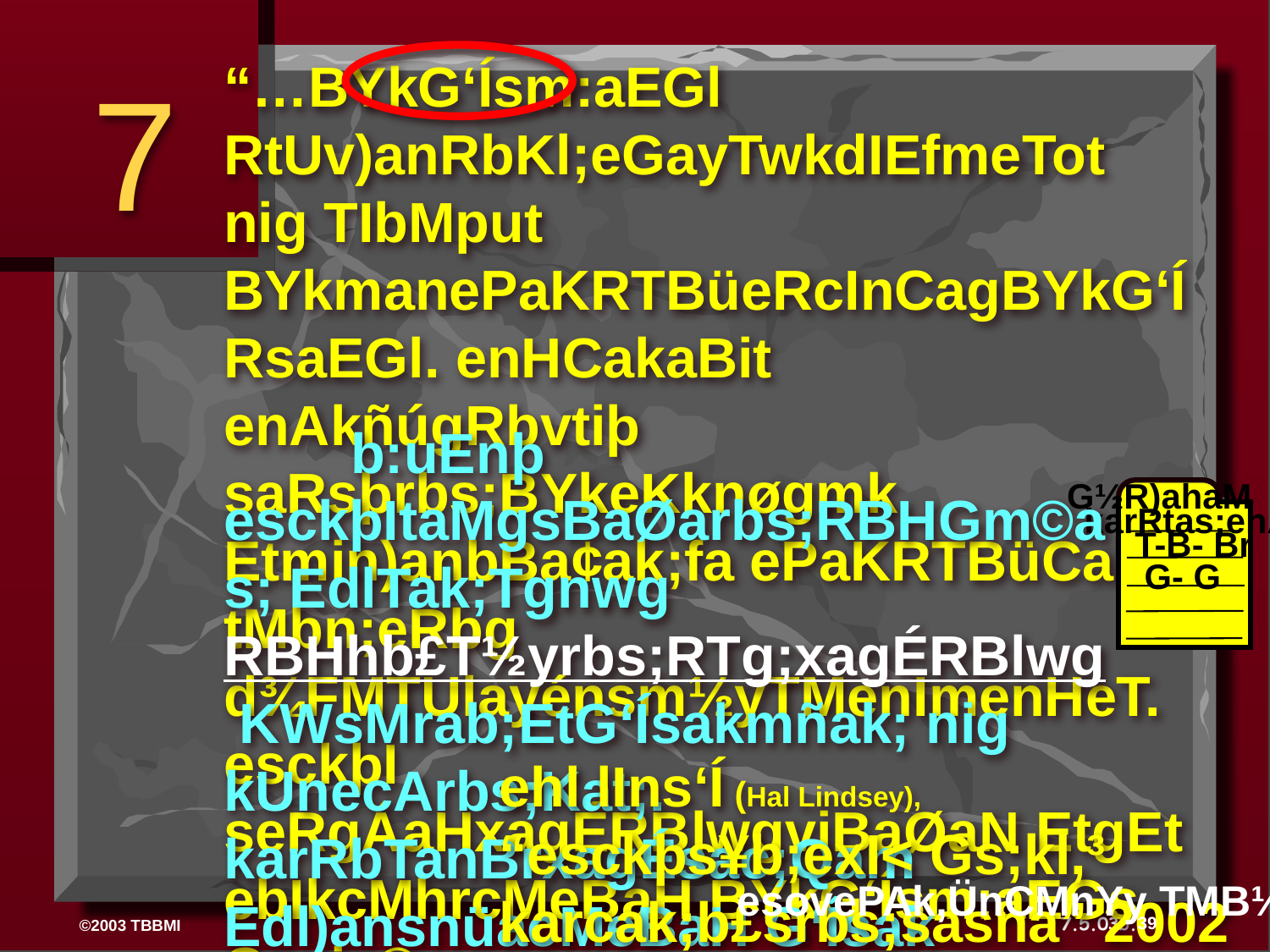

“…BYkG‘Ísm:aEGl RtUv)anRbKl;eGayTwkdIEfmeTot nig TIbMput BYkmanePaKRTBüeRcInCagBYkG‘ÍRsaEGl. enHCakaBit enAkñúgRbvtiþ saRsþrbs;BYkeKknøgmk Etmin)anbBa¢ak;fa ePaKRTBüCa tMbn;eRbg d¾FMTUlayénsm½yTMenImenHeT. esckþI seRgÁaHxagÉRBlwgviBaØaN EtgEt ebIkcMhrcMeBaH BYkG‘Ísm:aEGs Canic©.

7
	b:uEnþ esckþItaMgsBaØarbs;RBHGm©as; EdlTak;Tgnwg RBHhb£T½yrbs;RTg;xagÉRBlwg  KWsMrab;EtG‘Ísakmñak; nig kUnecArbs;Kat;. karRbTanBrxagÉsac;Qam Edl)ansnüacMeBaH G‘Ísak KW)anCYysMRmYldl; arRtas;ehAxagÉRBlwgviBaØaNrbs;RBH Gm©as; sMrab;CnCatimYlEdlnwgbegáItecjmktamry³Kat;” . ¬karbBa¢ak;bEnßm¦
G½R)ahaM

karRtas;ehA

T-B- Br

G- G

ehl lIns‘Í (Hal Lindsey), “esckþs¥b;exI< Gs;kl,³ karcak;b£srbs;sasna” 2002 TMB½r 65
esovePAk,ÜnCMnYy TMB½r 19-24
39